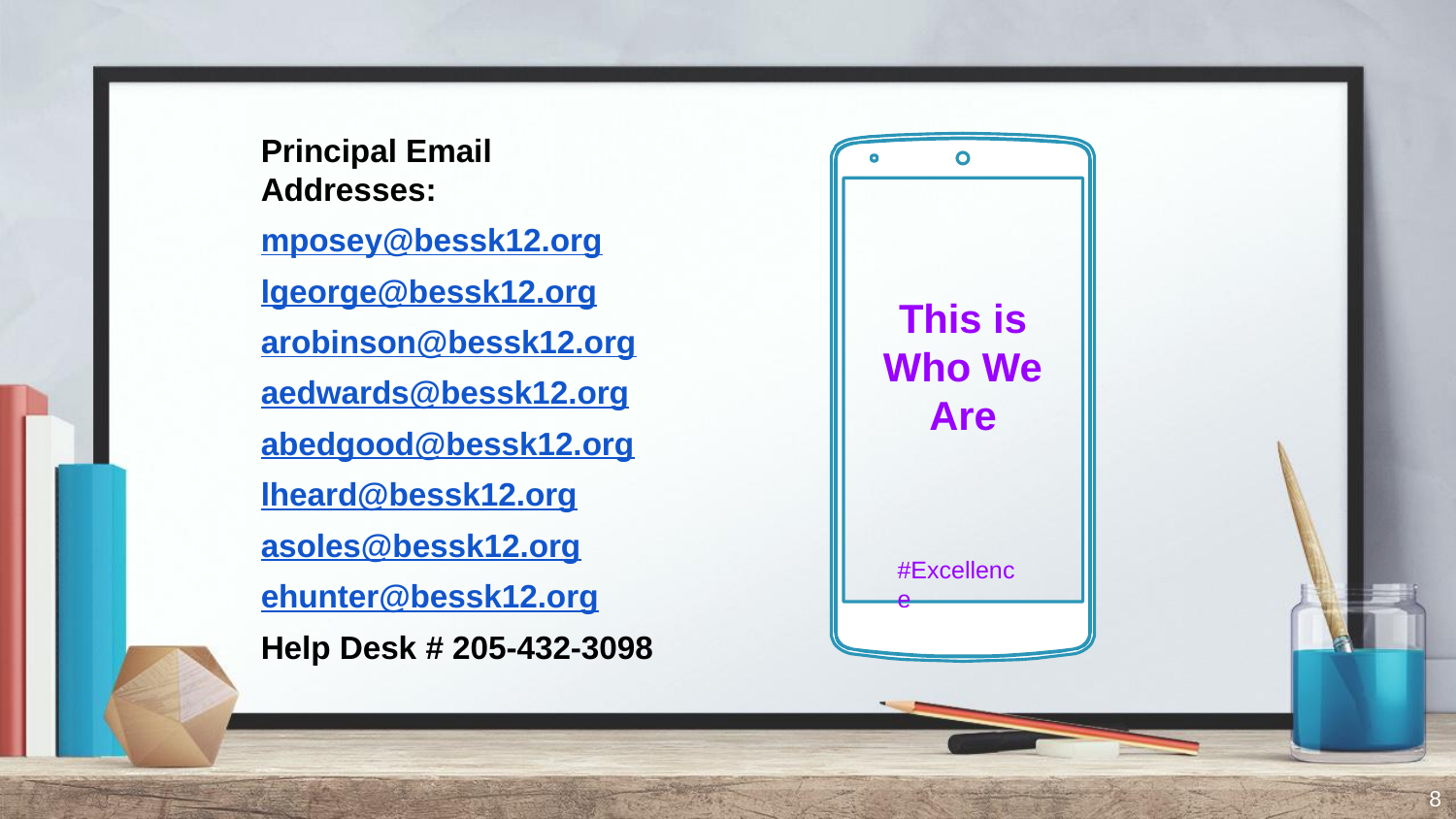

Principal Email Addresses:
mposey@bessk12.org
lgeorge@bessk12.org
arobinson@bessk12.org
aedwards@bessk12.org
abedgood@bessk12.org
lheard@bessk12.org
asoles@bessk12.org
ehunter@bessk12.org
Help Desk # 205-432-3098

This is Who We Are

#Excellence
8